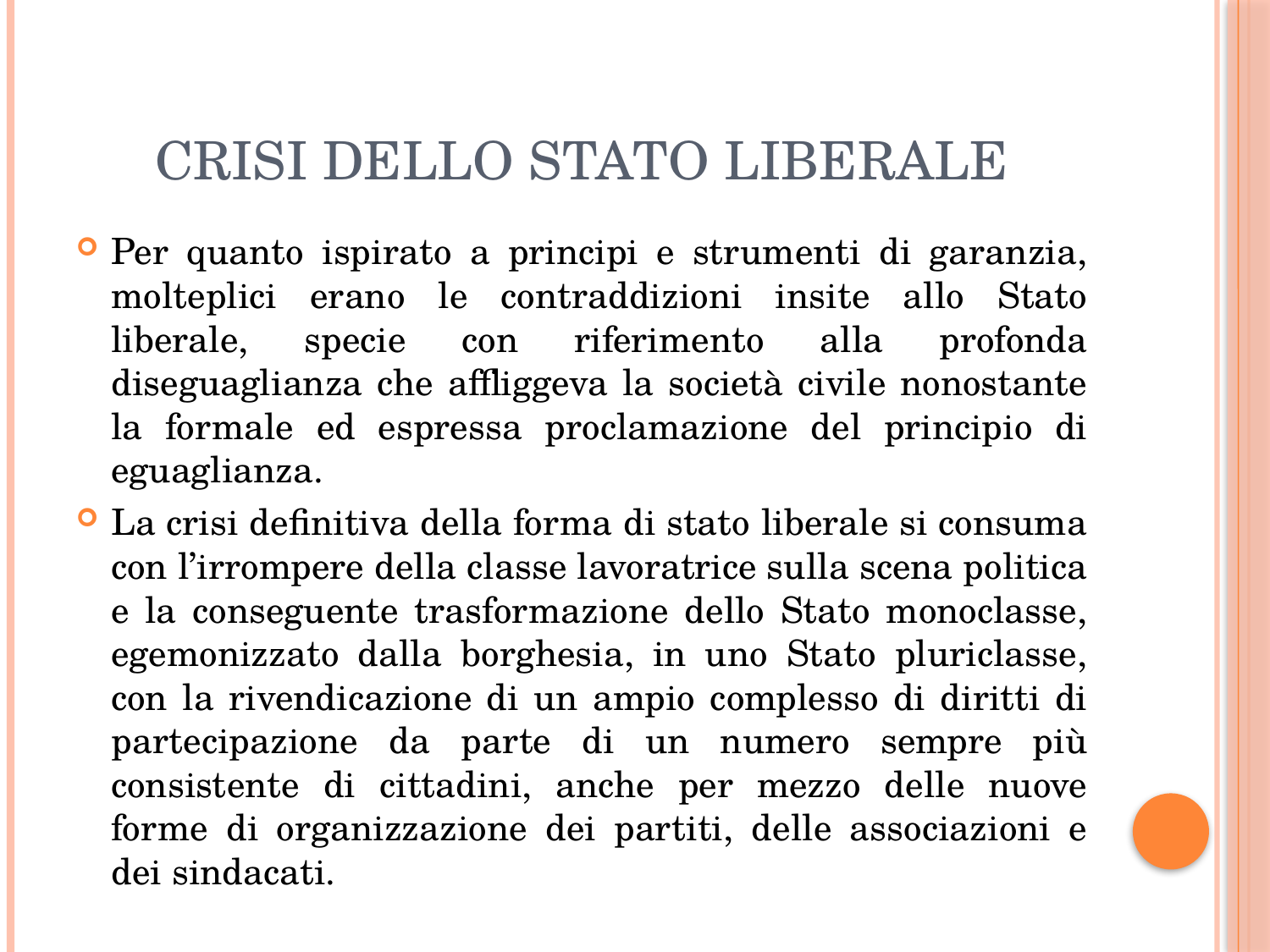

# Crisi dello Stato liberale
Per quanto ispirato a principi e strumenti di garanzia, molteplici erano le contraddizioni insite allo Stato liberale, specie con riferimento alla profonda diseguaglianza che affliggeva la società civile nonostante la formale ed espressa proclamazione del principio di eguaglianza.
La crisi definitiva della forma di stato liberale si consuma con l’irrompere della classe lavoratrice sulla scena politica e la conseguente trasformazione dello Stato monoclasse, egemonizzato dalla borghesia, in uno Stato pluriclasse, con la rivendicazione di un ampio complesso di diritti di partecipazione da parte di un numero sempre più consistente di cittadini, anche per mezzo delle nuove forme di organizzazione dei partiti, delle associazioni e dei sindacati.